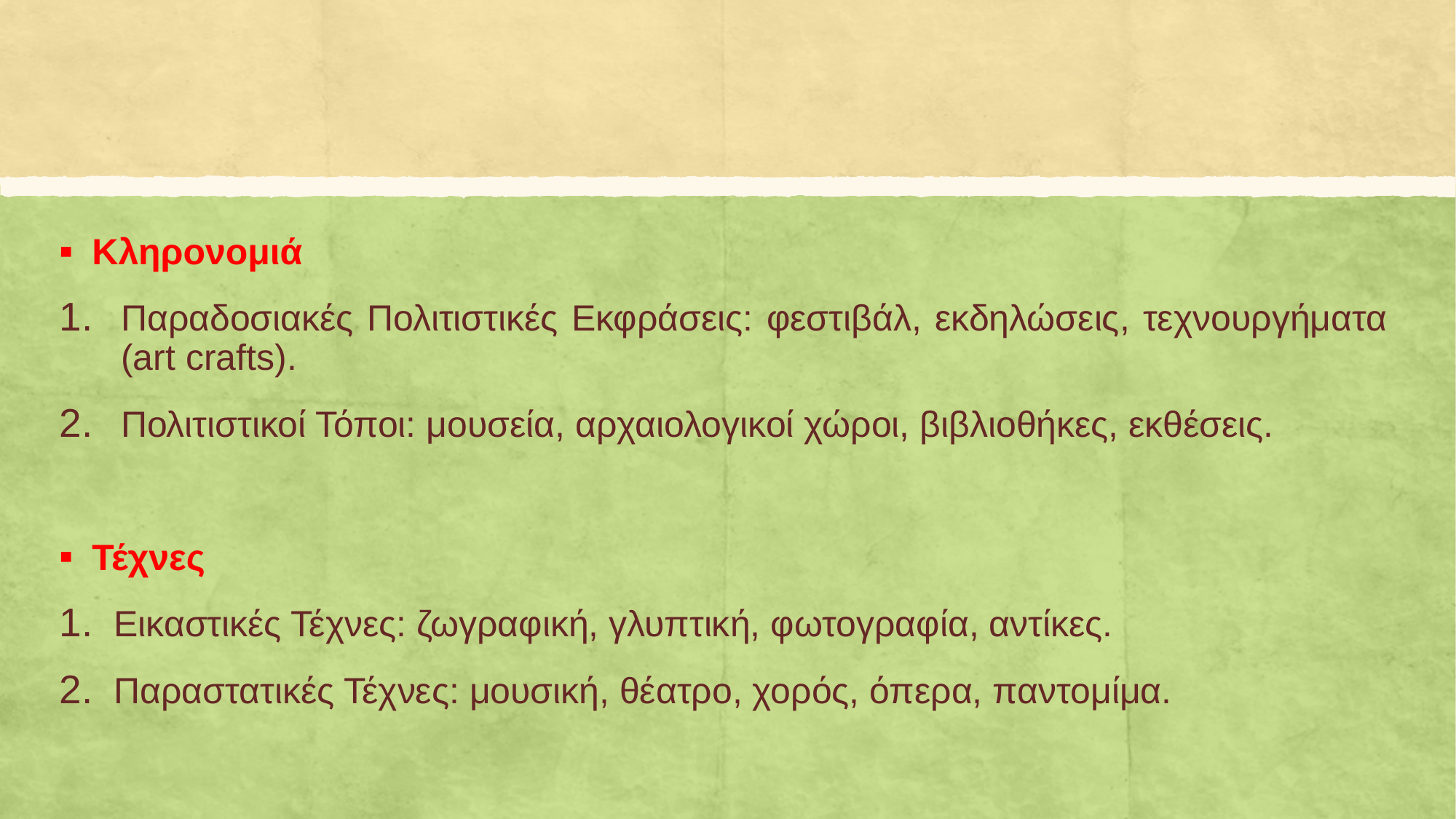

Κληρονομιά
Παραδοσιακές Πολιτιστικές Εκφράσεις: φεστιβάλ, εκδηλώσεις, τεχνουργήματα (art crafts).
Πολιτιστικοί Τόποι: μουσεία, αρχαιολογικοί χώροι, βιβλιοθήκες, εκθέσεις.

Τέχνες
Εικαστικές Τέχνες: ζωγραφική, γλυπτική, φωτογραφία, αντίκες.
Παραστατικές Τέχνες: μουσική, θέατρο, χορός, όπερα, παντομίμα.